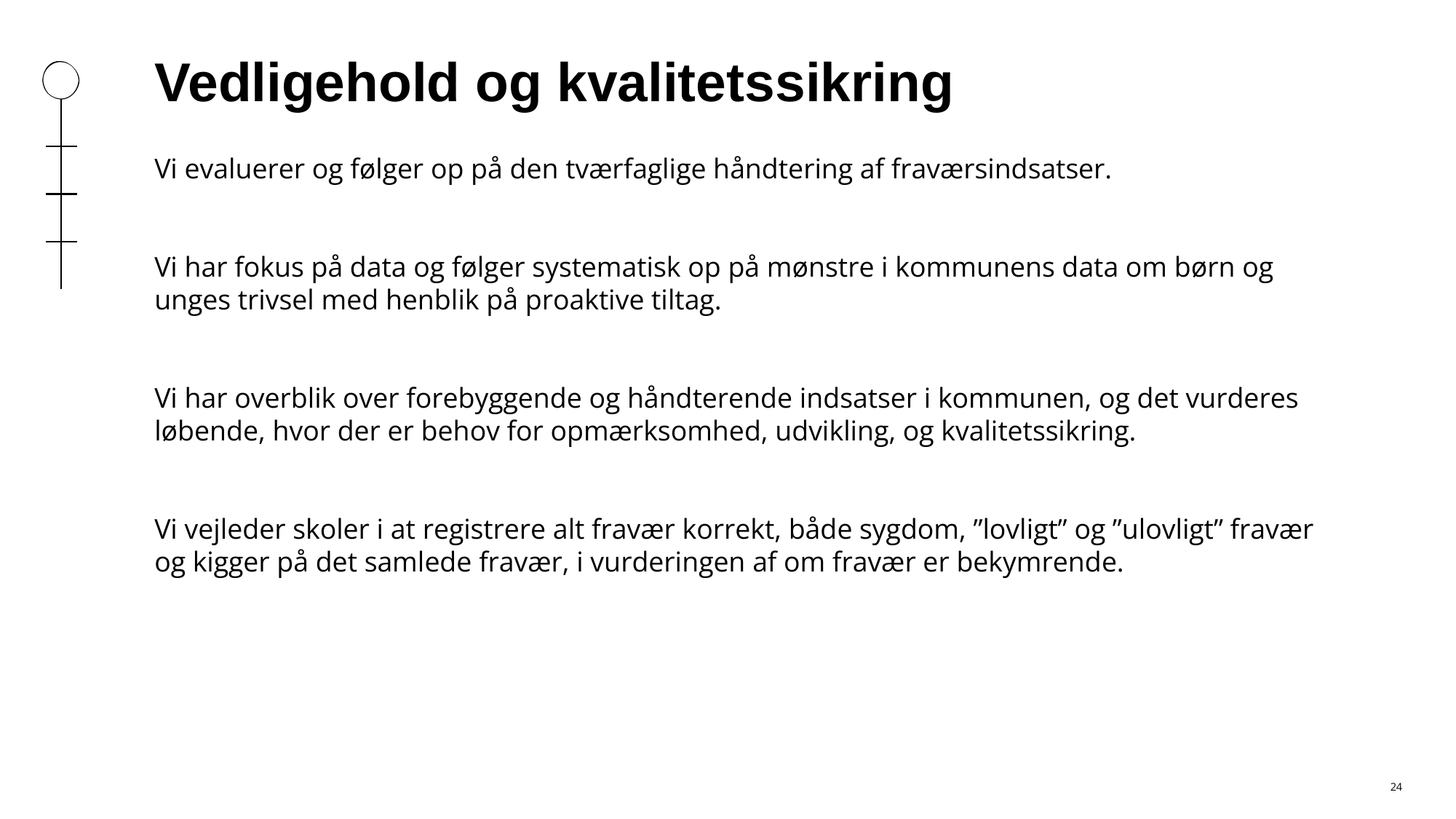

Vedligehold og kvalitetssikring

Vi evaluerer og følger op på den tværfaglige håndtering af fraværsindsatser.
Vi har fokus på data og følger systematisk op på mønstre i kommunens data om børn og unges trivsel med henblik på proaktive tiltag.
Vi har overblik over forebyggende og håndterende indsatser i kommunen, og det vurderes løbende, hvor der er behov for opmærksomhed, udvikling, og kvalitetssikring.
Vi vejleder skoler i at registrere alt fravær korrekt, både sygdom, ”lovligt” og ”ulovligt” fravær og kigger på det samlede fravær, i vurderingen af om fravær er bekymrende.
24